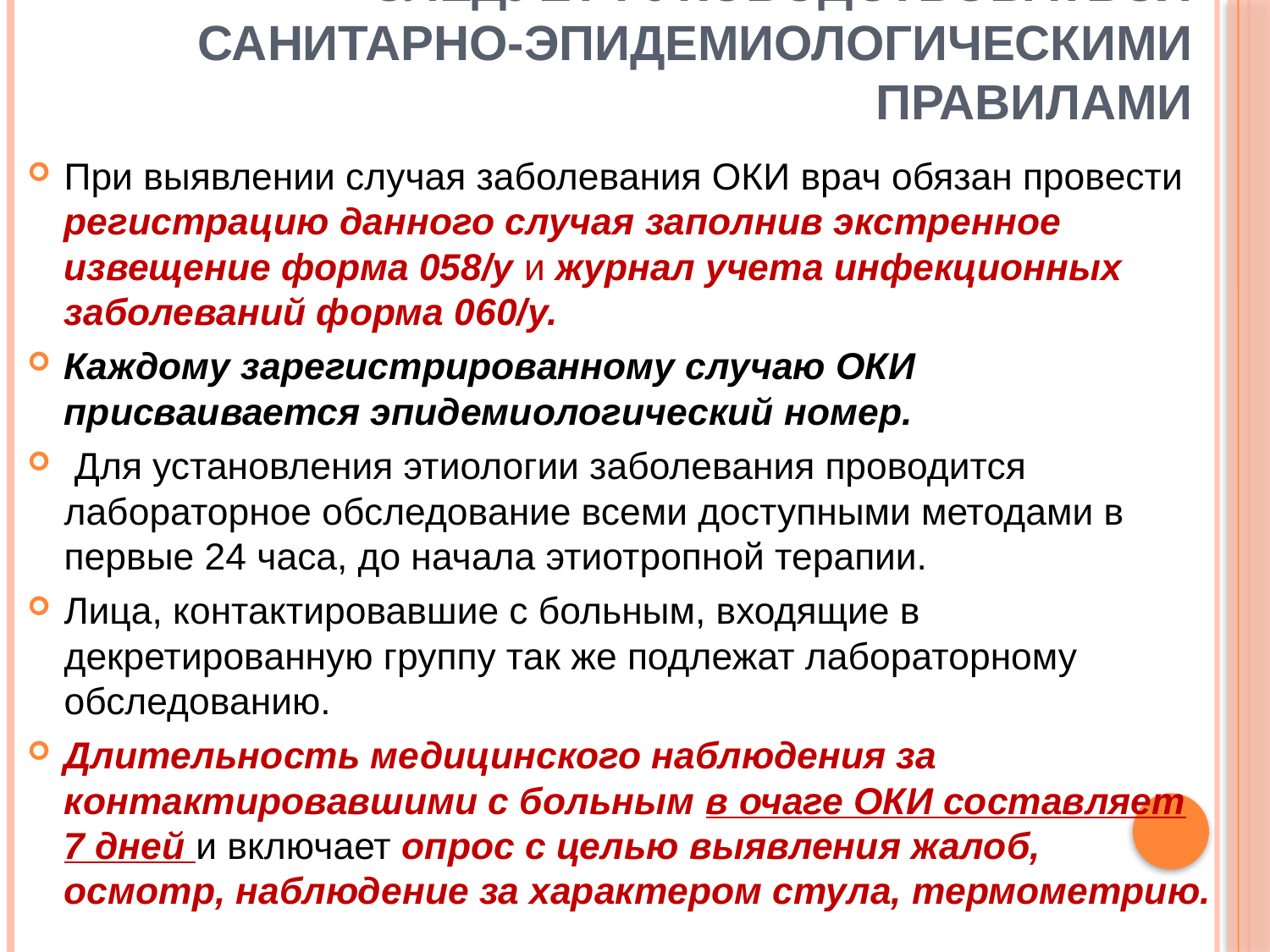

# следует руководствоваться санитарно-эпидемиологическими правилами
При выявлении случая заболевания ОКИ врач обязан провести регистрацию данного случая заполнив экстренное извещение форма 058/у и журнал учета инфекционных заболеваний форма 060/у.
Каждому зарегистрированному случаю ОКИ присваивается эпидемиологический номер.
 Для установления этиологии заболевания проводится лабораторное обследование всеми доступными методами в первые 24 часа, до начала этиотропной терапии.
Лица, контактировавшие с больным, входящие в декретированную группу так же подлежат лабораторному обследованию.
Длительность медицинского наблюдения за контактировавшими с больным в очаге ОКИ составляет 7 дней и включает опрос с целью выявления жалоб, осмотр, наблюдение за характером стула, термометрию.